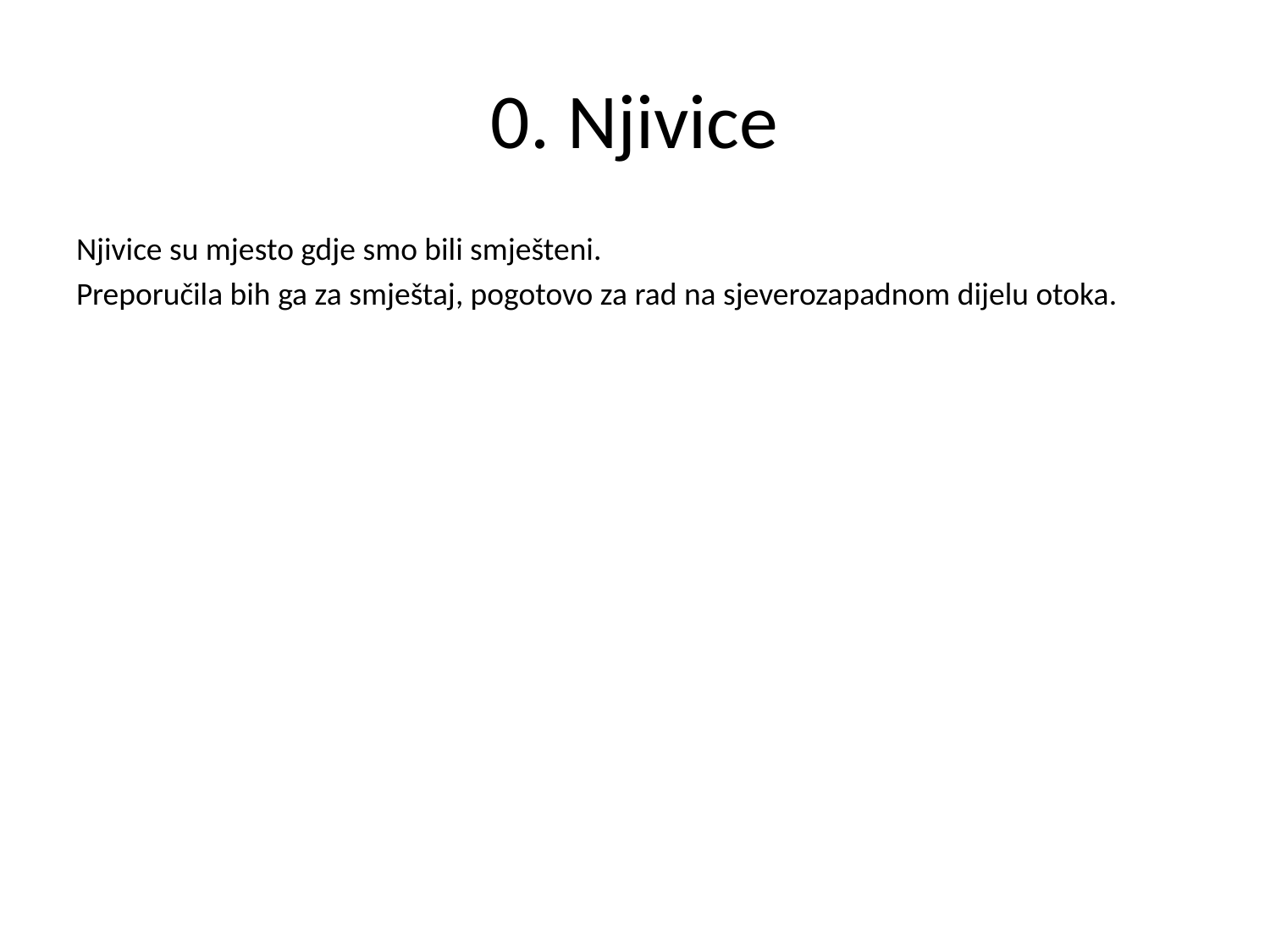

# 0. Njivice
Njivice su mjesto gdje smo bili smješteni.
Preporučila bih ga za smještaj, pogotovo za rad na sjeverozapadnom dijelu otoka.